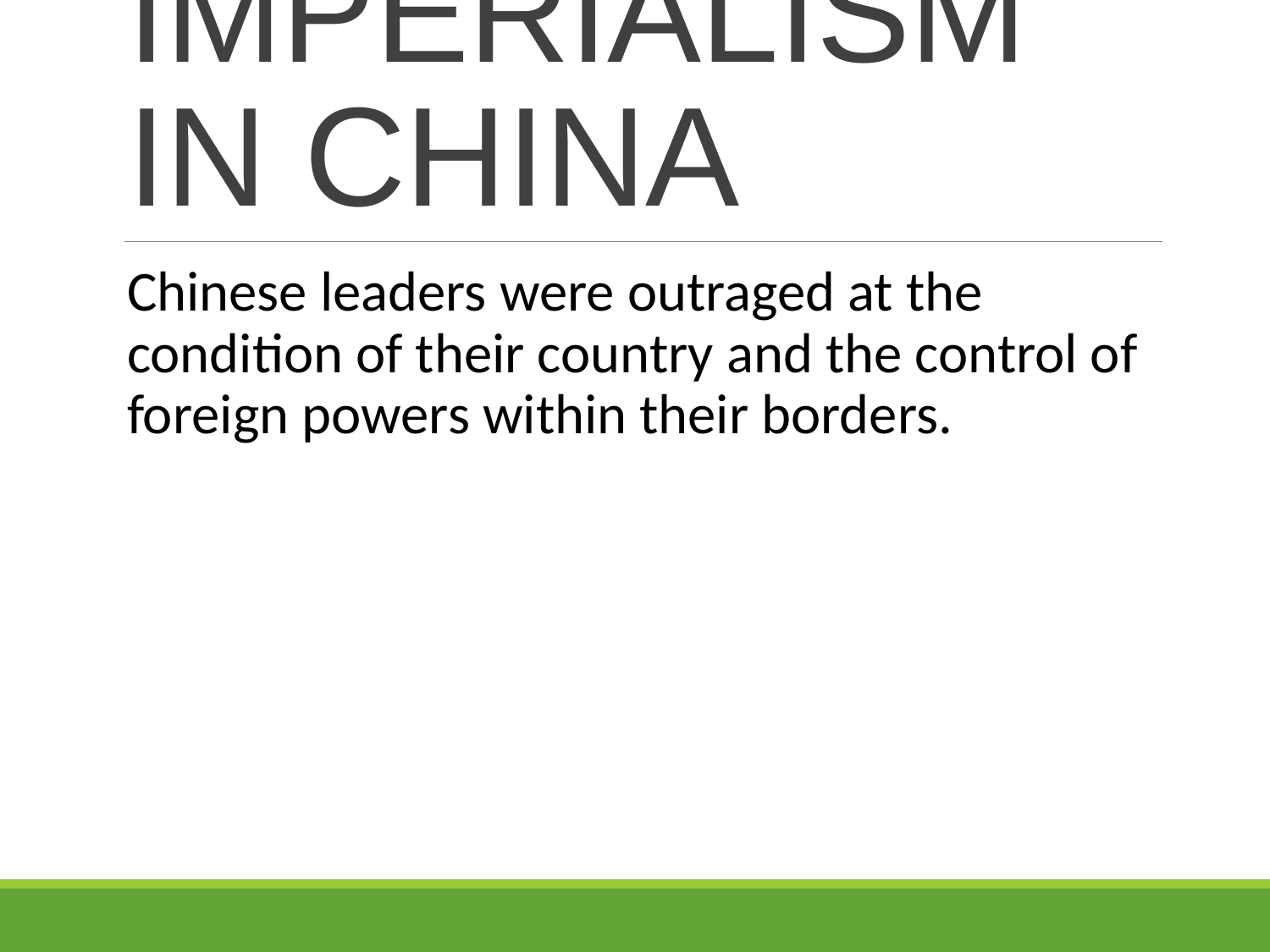

# IMPERIALISM IN CHINA
Chinese leaders were outraged at the condition of their country and the control of foreign powers within their borders.